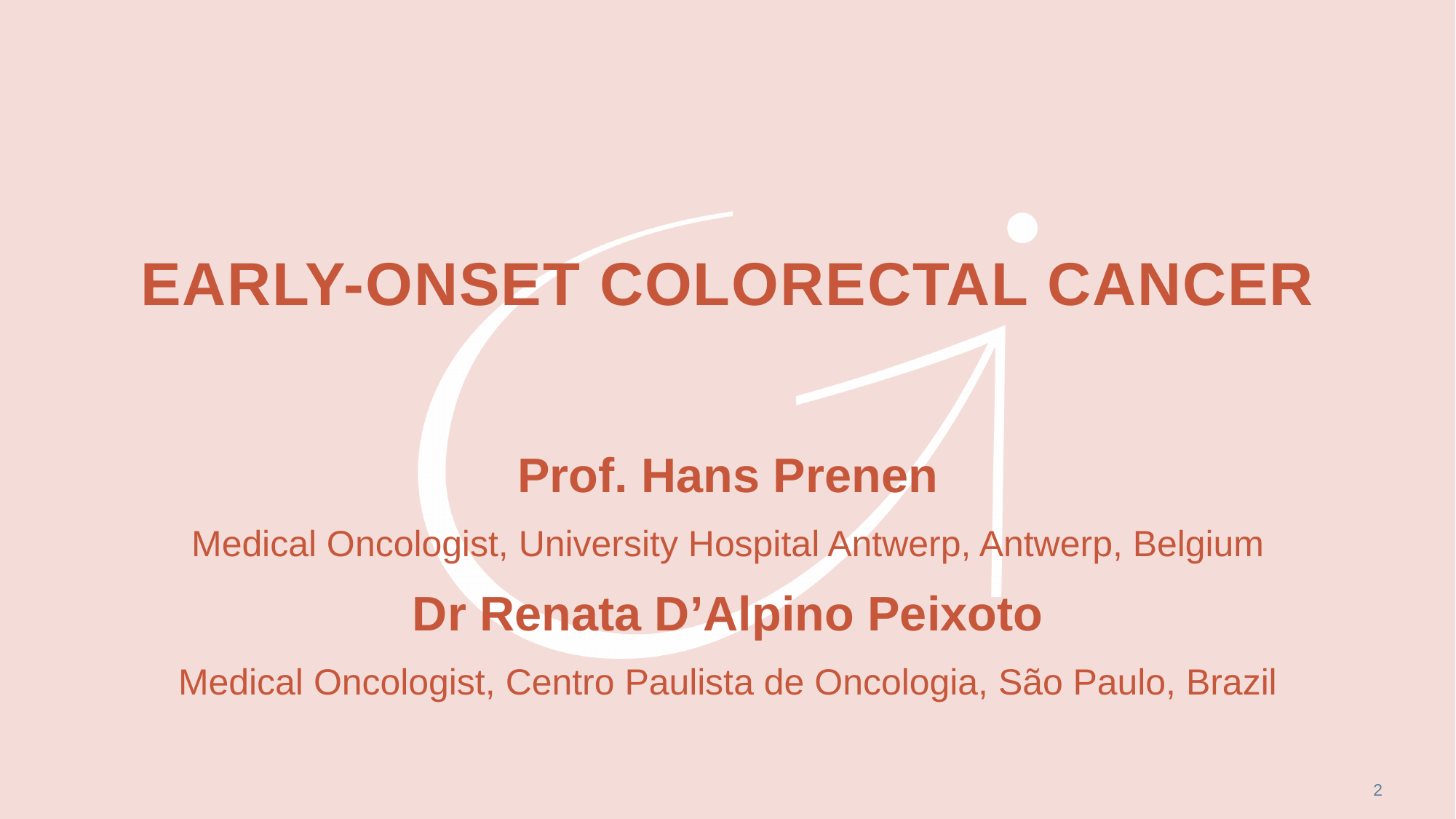

# Early-onset colorectal cancer
Prof. Hans Prenen
Medical Oncologist, University Hospital Antwerp, Antwerp, Belgium
Dr Renata D’Alpino Peixoto
Medical Oncologist, Centro Paulista de Oncologia, São Paulo, Brazil
2